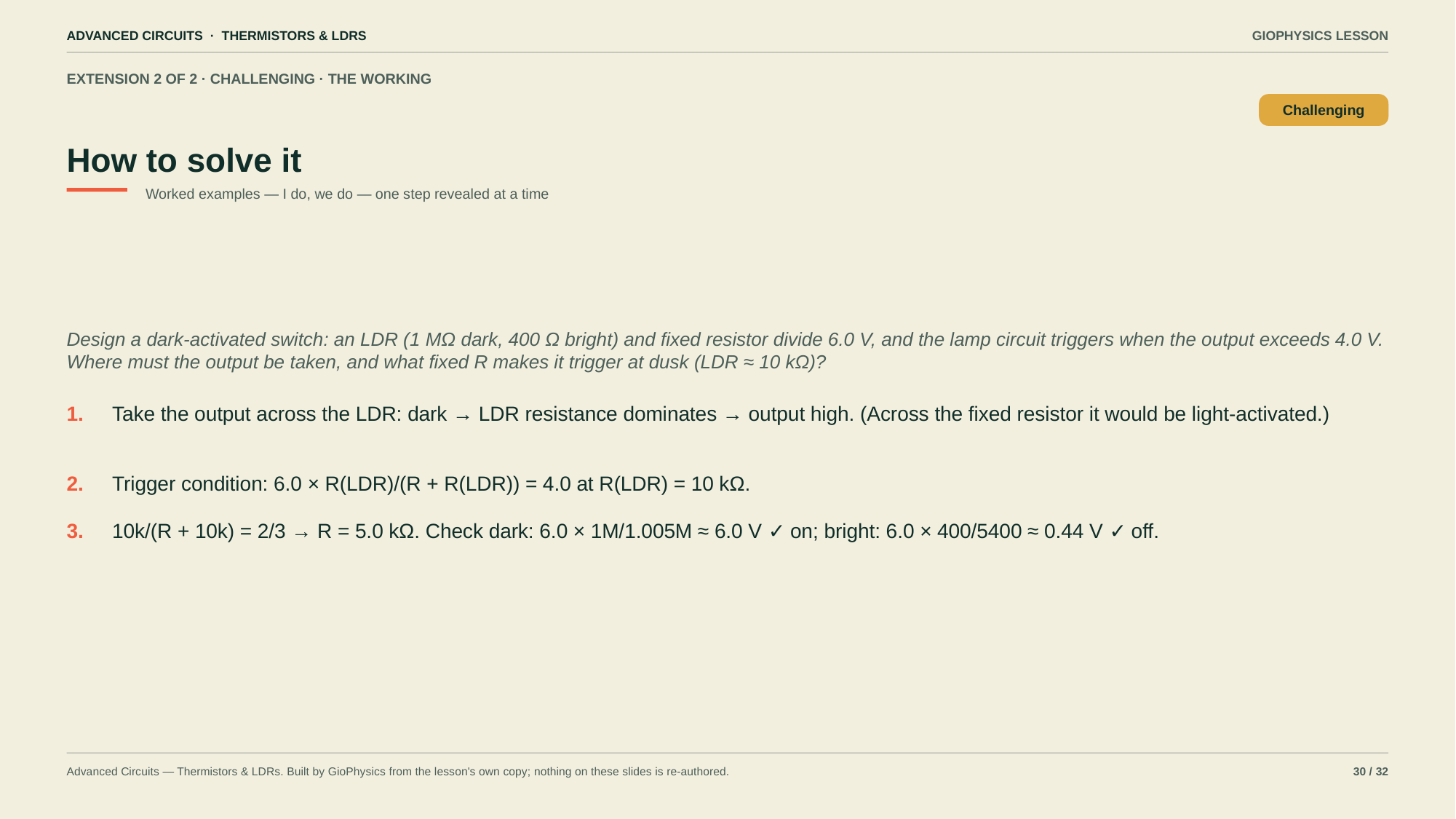

ADVANCED CIRCUITS  ·  THERMISTORS & LDRS
GIOPHYSICS LESSON

EXTENSION 2 OF 2 · CHALLENGING · THE WORKING
How to solve it

Challenging
Worked examples — I do, we do — one step revealed at a time

Design a dark-activated switch: an LDR (1 MΩ dark, 400 Ω bright) and fixed resistor divide 6.0 V, and the lamp circuit triggers when the output exceeds 4.0 V. Where must the output be taken, and what fixed R makes it trigger at dusk (LDR ≈ 10 kΩ)?
1.
Take the output across the LDR: dark → LDR resistance dominates → output high. (Across the fixed resistor it would be light-activated.)
2.
Trigger condition: 6.0 × R(LDR)/(R + R(LDR)) = 4.0 at R(LDR) = 10 kΩ.
3.
10k/(R + 10k) = 2/3 → R = 5.0 kΩ. Check dark: 6.0 × 1M/1.005M ≈ 6.0 V ✓ on; bright: 6.0 × 400/5400 ≈ 0.44 V ✓ off.

Advanced Circuits — Thermistors & LDRs. Built by GioPhysics from the lesson's own copy; nothing on these slides is re-authored.
30 / 32